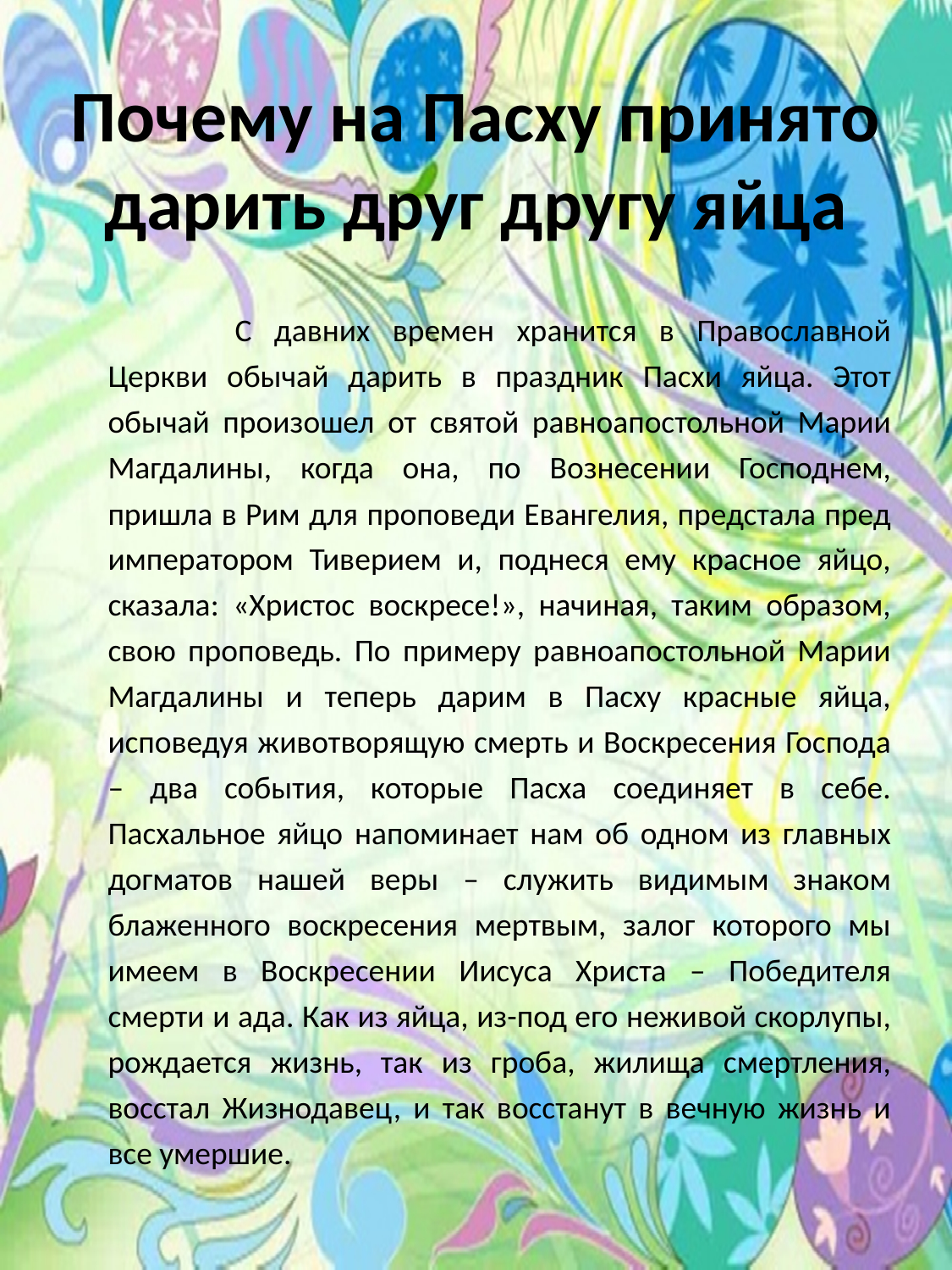

# Почему на Пасху принято дарить друг другу яйца
		С давних времен хранится в Православной Церкви обычай дарить в праздник Пасхи яйца. Этот обычай произошел от святой равноапостольной Марии Магдалины, когда она, по Вознесении Господнем, пришла в Рим для проповеди Евангелия, предстала пред императором Тиверием и, поднеся ему красное яйцо, сказала: «Христос воскресе!», начиная, таким образом, свою проповедь. По примеру равноапостольной Марии Магдалины и теперь дарим в Пасху красные яйца, исповедуя животворящую смерть и Воскресения Господа – два события, которые Пасха соединяет в себе. Пасхальное яйцо напоминает нам об одном из главных догматов нашей веры – служить видимым знаком блаженного воскресения мертвым, залог которого мы имеем в Воскресении Иисуса Христа – Победителя смерти и ада. Как из яйца, из-под его неживой скорлупы, рождается жизнь, так из гроба, жилища смертления, восстал Жизнодавец, и так восстанут в вечную жизнь и все умершие.